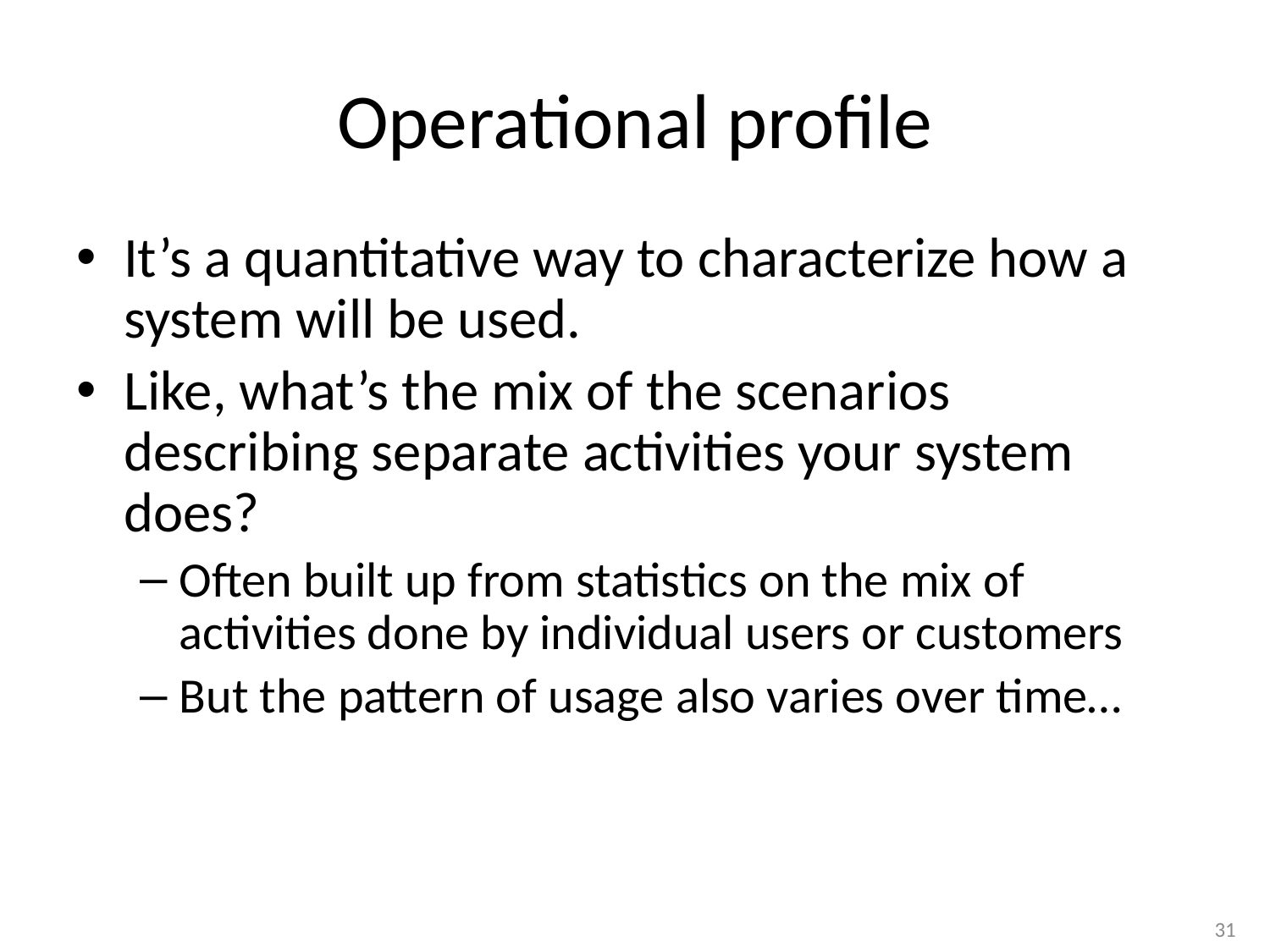

# Operational profile
It’s a quantitative way to characterize how a system will be used.
Like, what’s the mix of the scenarios describing separate activities your system does?
Often built up from statistics on the mix of activities done by individual users or customers
But the pattern of usage also varies over time…